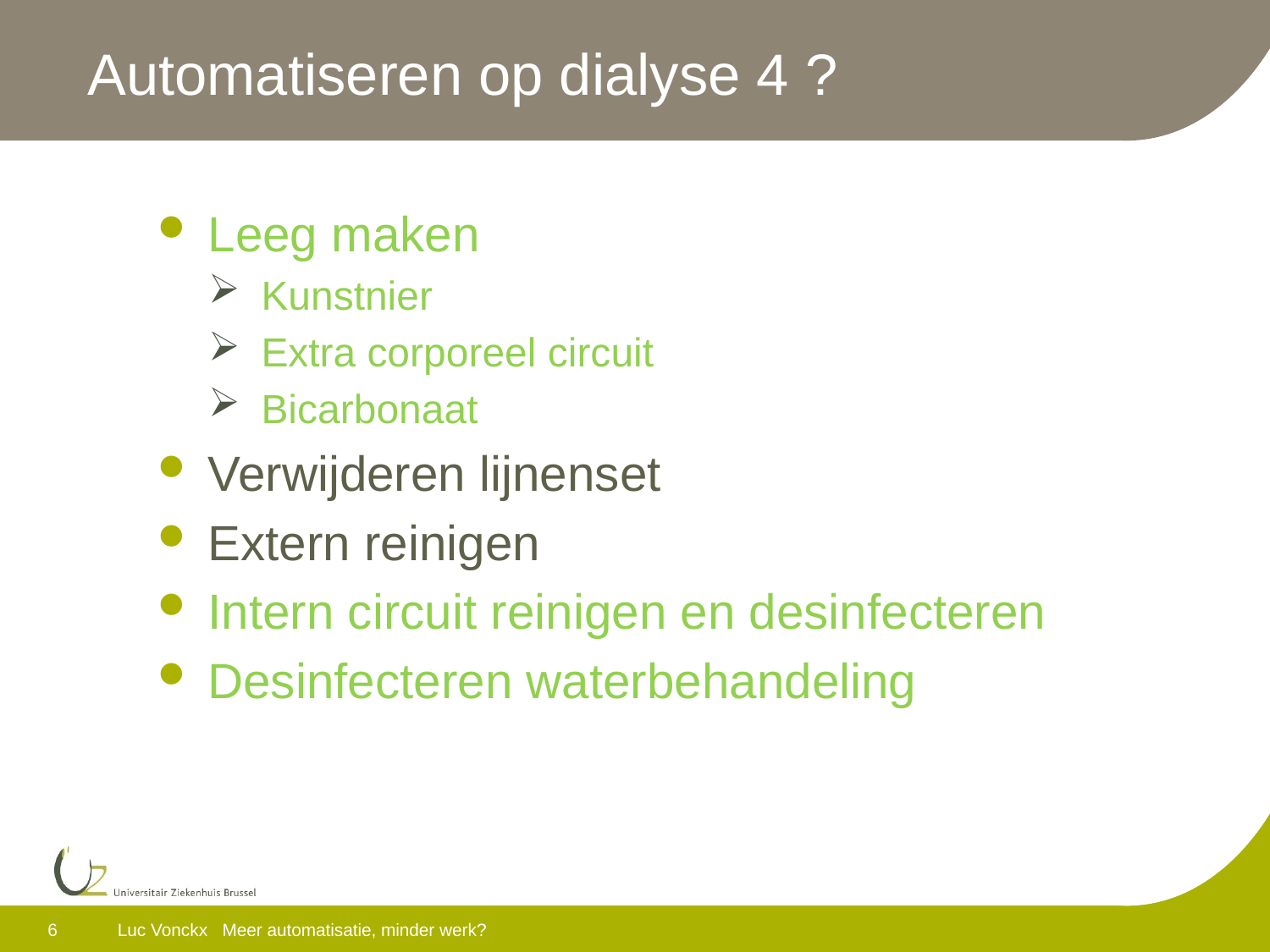

# Automatiseren op dialyse 4 ?
Leeg maken
Kunstnier
Extra corporeel circuit
Bicarbonaat
Verwijderen lijnenset
Extern reinigen
Intern circuit reinigen en desinfecteren
Desinfecteren waterbehandeling
6
Luc Vonckx   Meer automatisatie, minder werk?